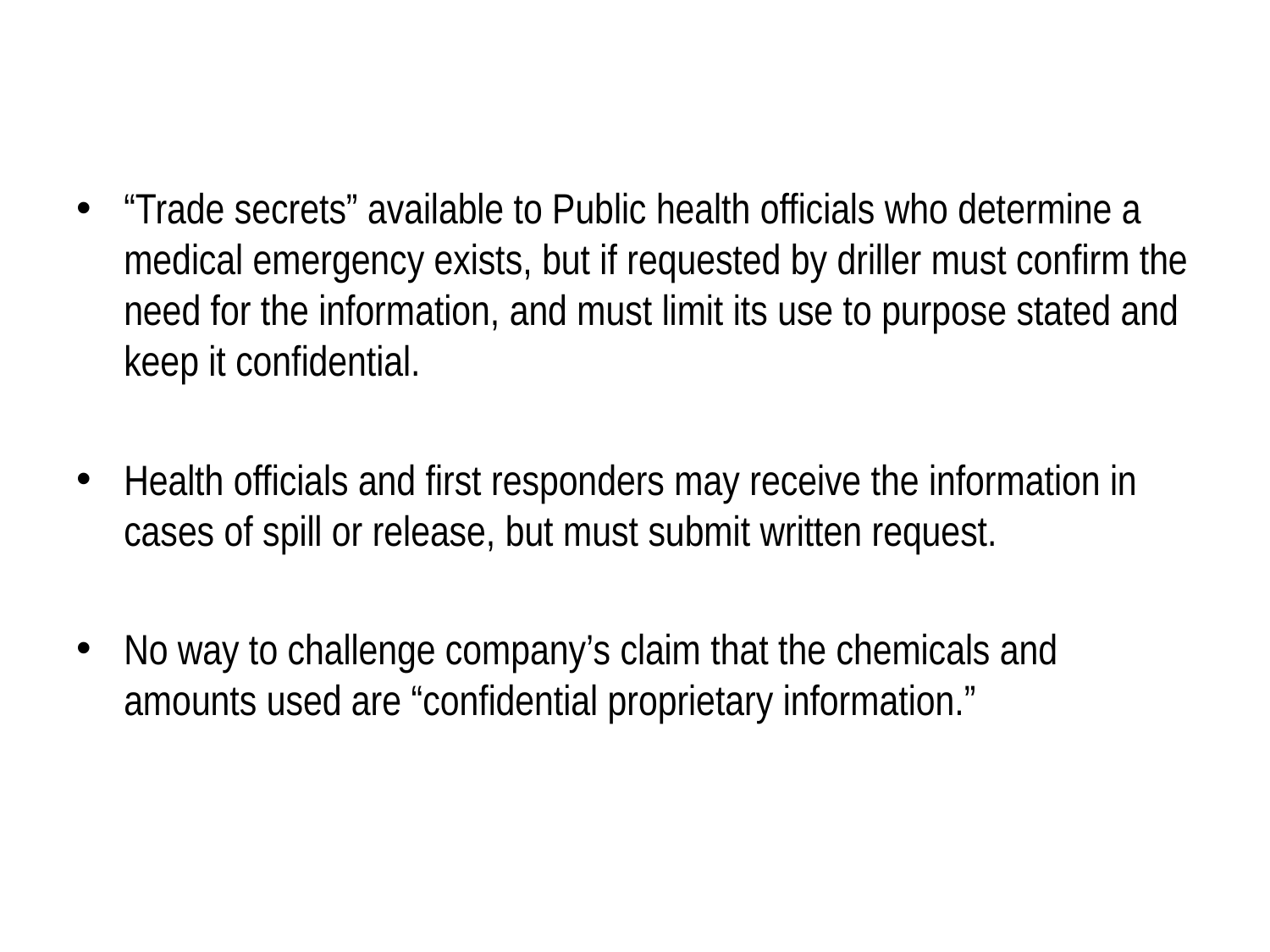

“Trade secrets” available to Public health officials who determine a medical emergency exists, but if requested by driller must confirm the need for the information, and must limit its use to purpose stated and keep it confidential.

Health officials and first responders may receive the information in cases of spill or release, but must submit written request.

No way to challenge company’s claim that the chemicals and amounts used are “confidential proprietary information.”